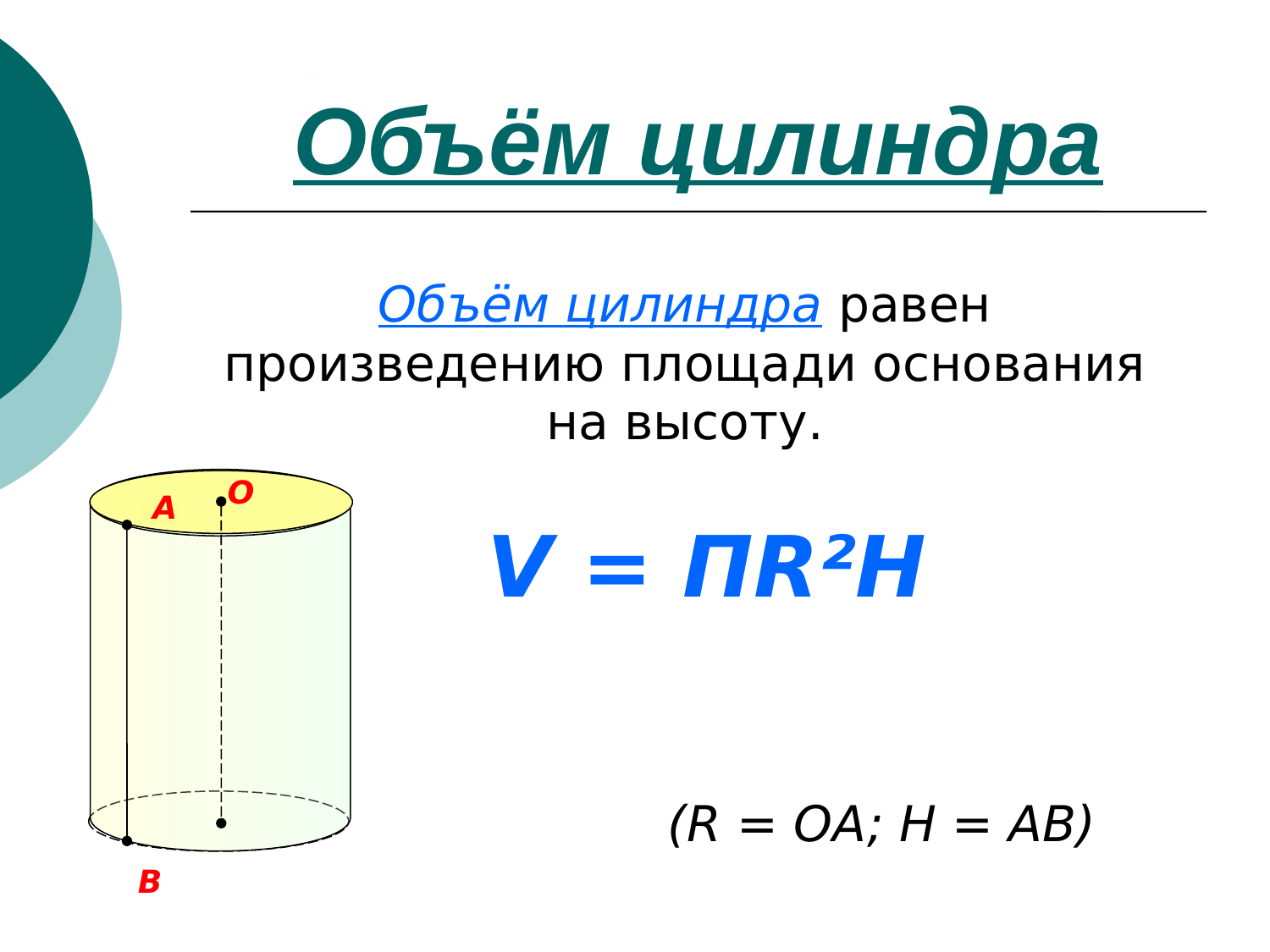

# Объём цилиндра
Объём цилиндра равен произведению площади основания на высоту.

A

B
O
V = ПR²H
(R = OA; H = AB)